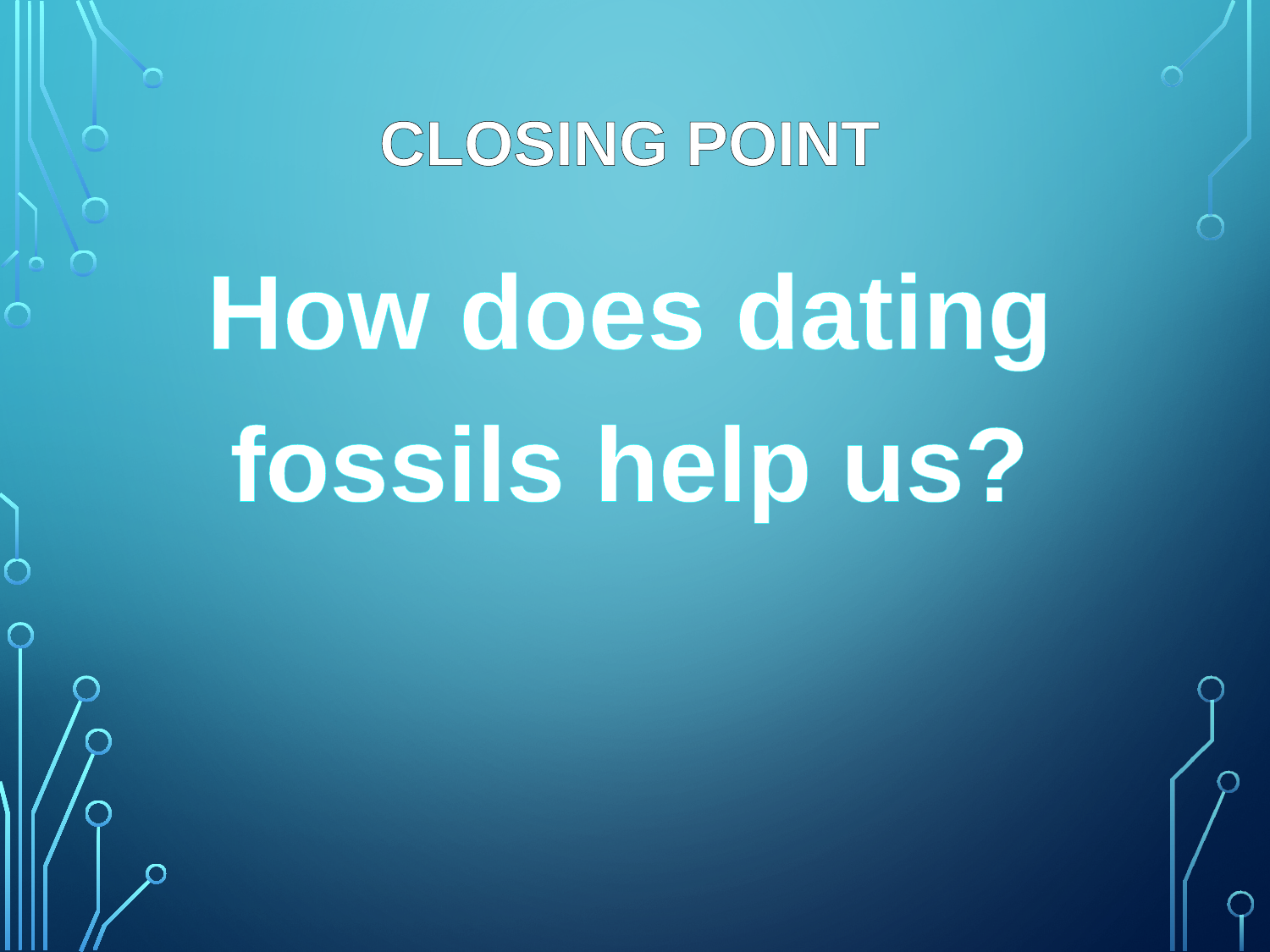

# Closing Point
How does dating fossils help us?